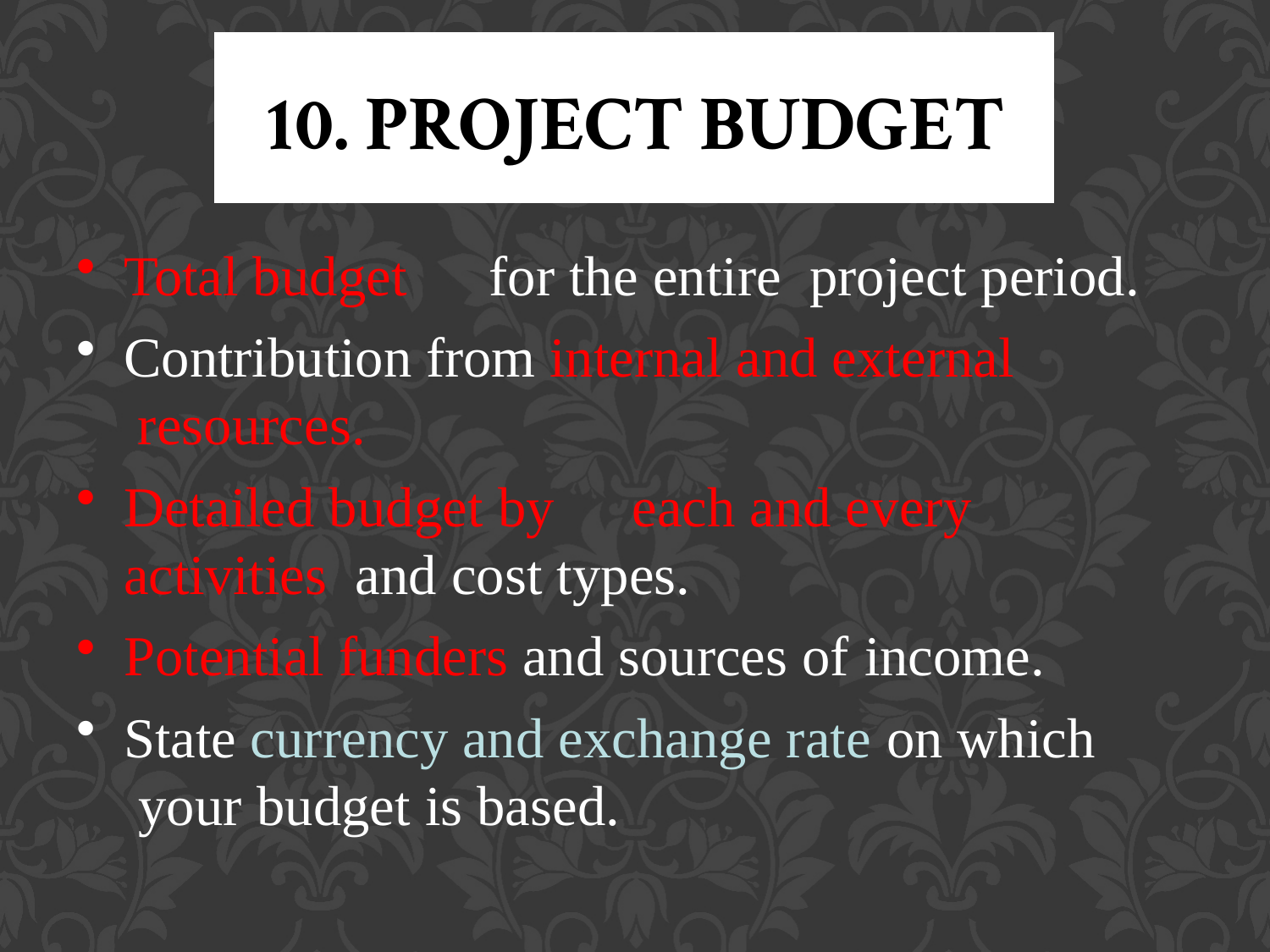

# 10. PROJECT BUDGET
Total budget	for the entire	project period.
Contribution from internal and external  resources.
Detailed budget by	each and every activities  and cost types.
Potential funders and sources of income.
State currency and exchange rate on which  your budget is based.